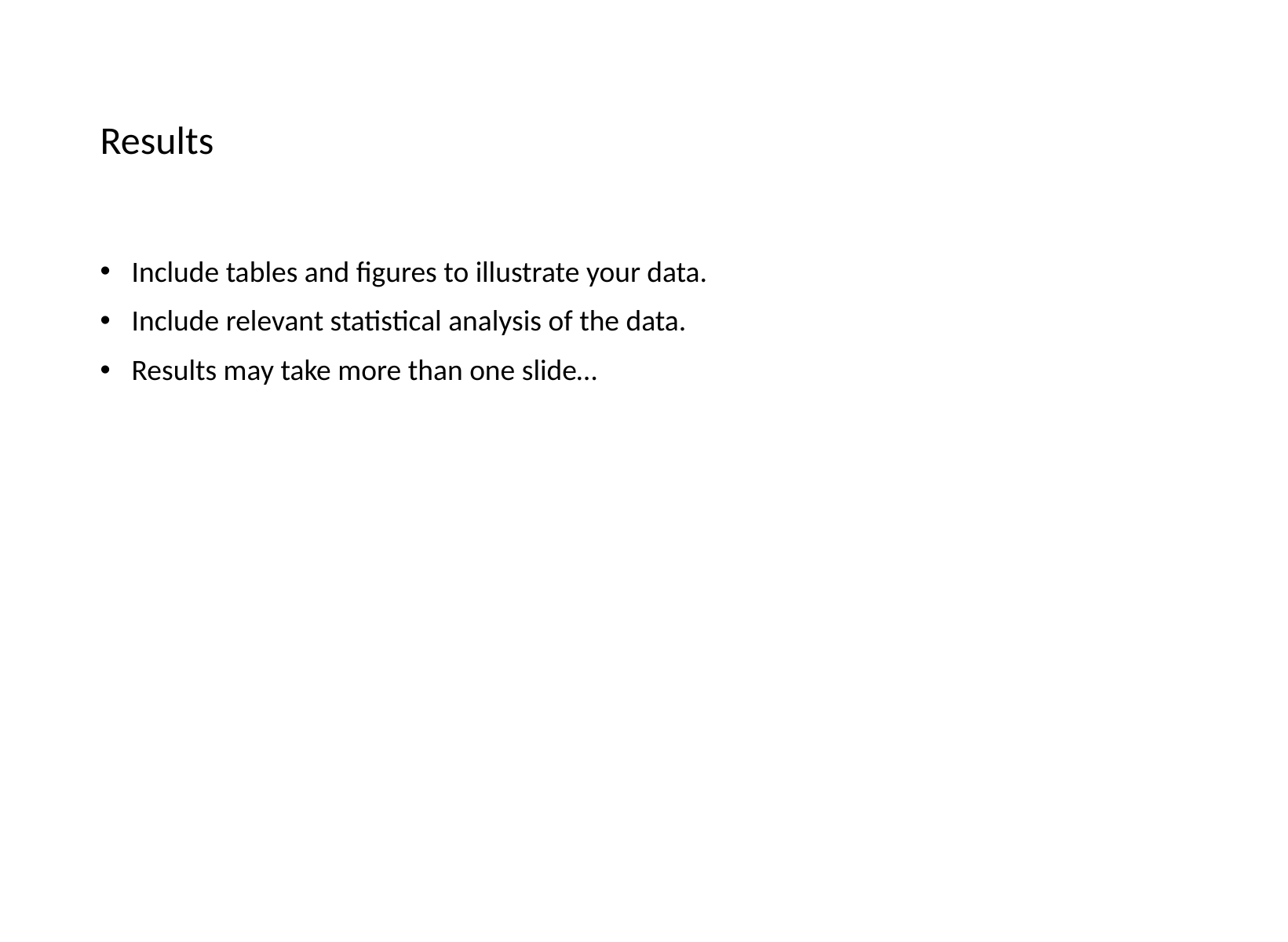

# Results
Include tables and figures to illustrate your data.
Include relevant statistical analysis of the data.
Results may take more than one slide…